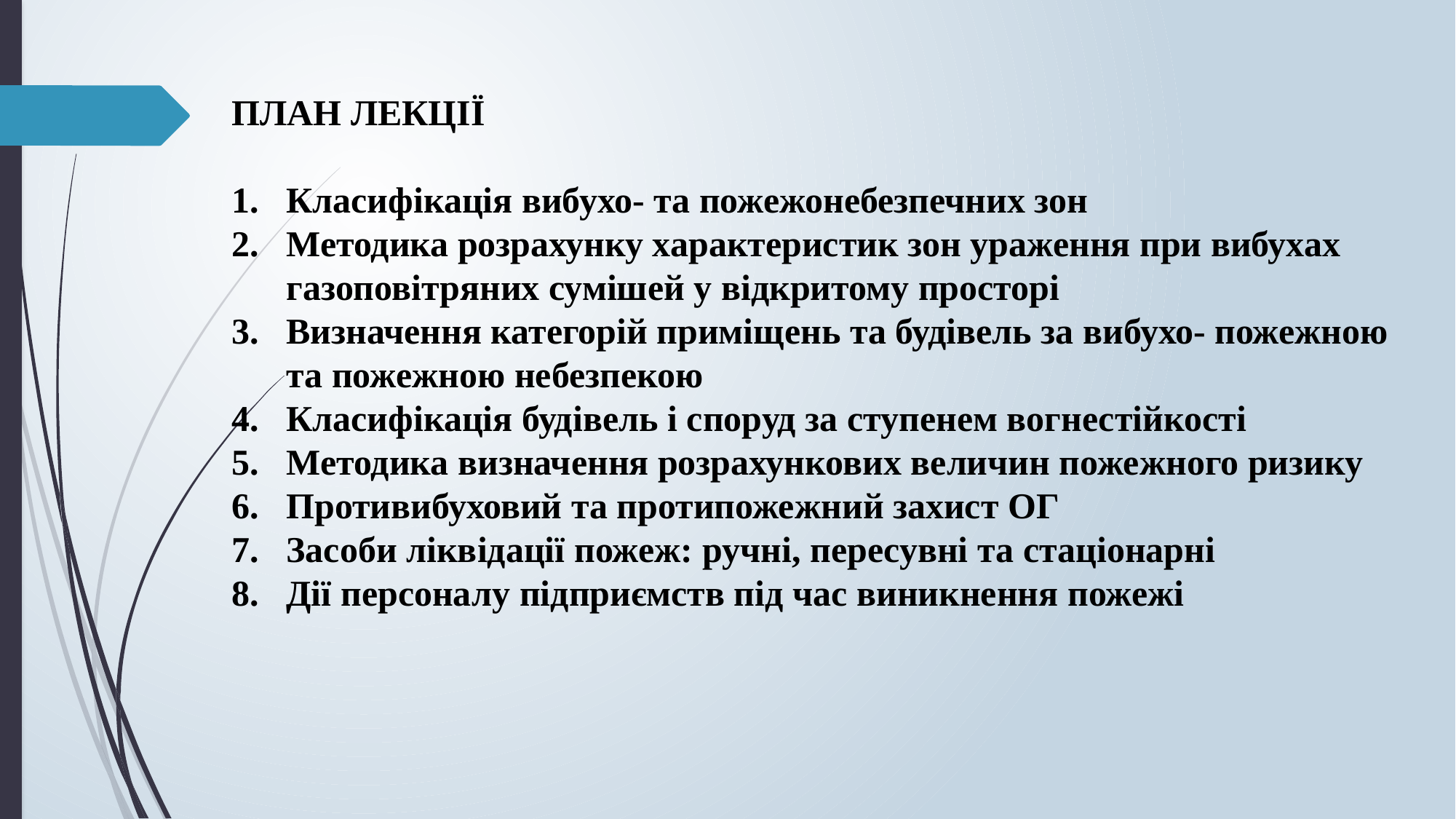

ПЛАН ЛЕКЦІЇ

Класифікація вибухо- та пожежонебезпечних зон
Методика розрахунку характеристик зон ураження при вибухах газоповітряних сумішей у відкритому просторі
Визначення категорій приміщень та будівель за вибухо- пожежною та пожежною небезпекою
Класифікація будівель і споруд за ступенем вогнестійкості
Методика визначення розрахункових величин пожежного ризику
Противибуховий та протипожежний захист ОГ
Засоби ліквідації пожеж: ручні, пересувні та стаціонарні
Дії персоналу підприємств під час виникнення пожежі